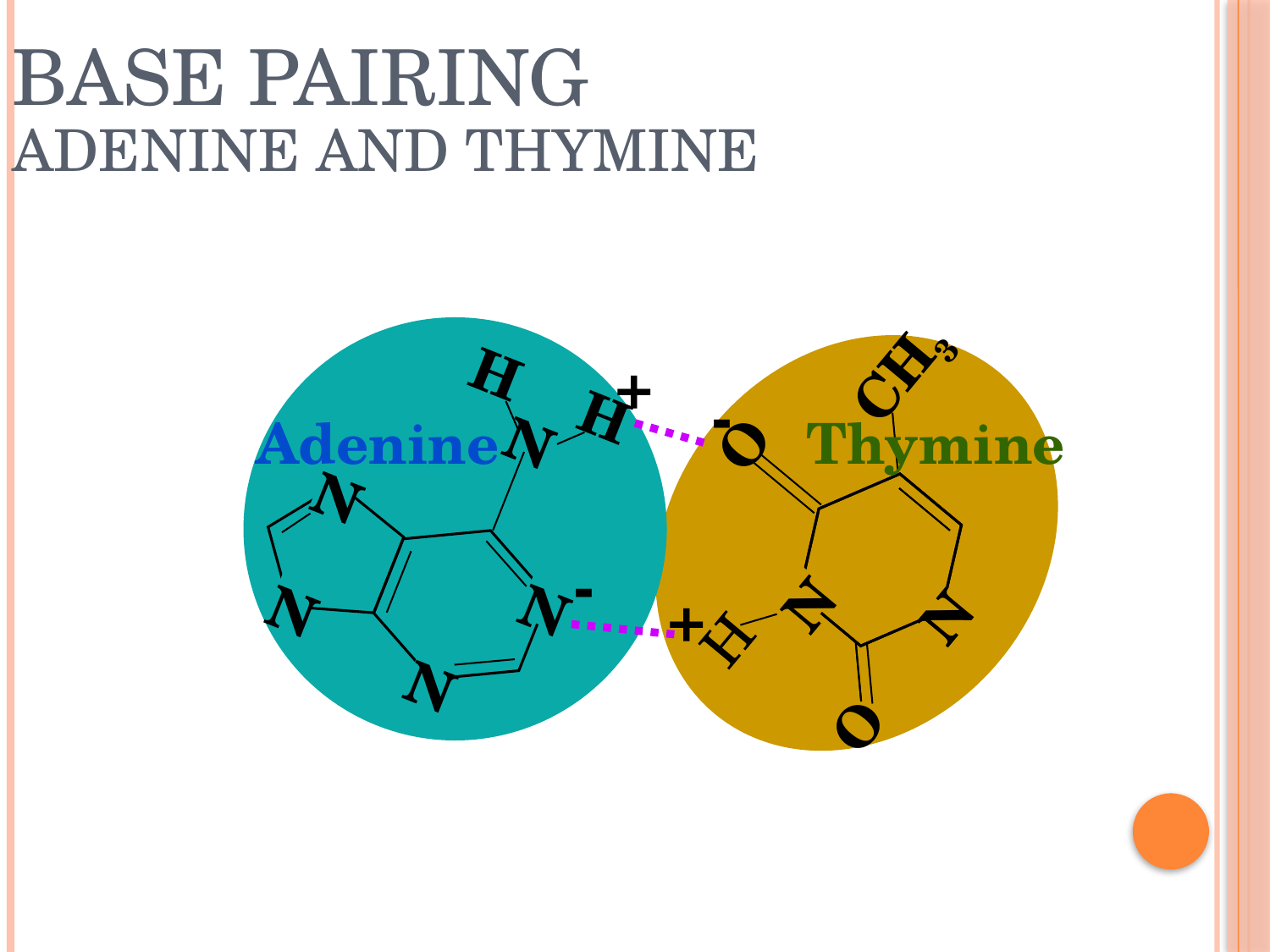

# Base Pairing Adenine And Thymine

H
H
N

N

N

N

N

+
Adenine
-
O

CH3
H

N

N
N
O

-
Thymine
+